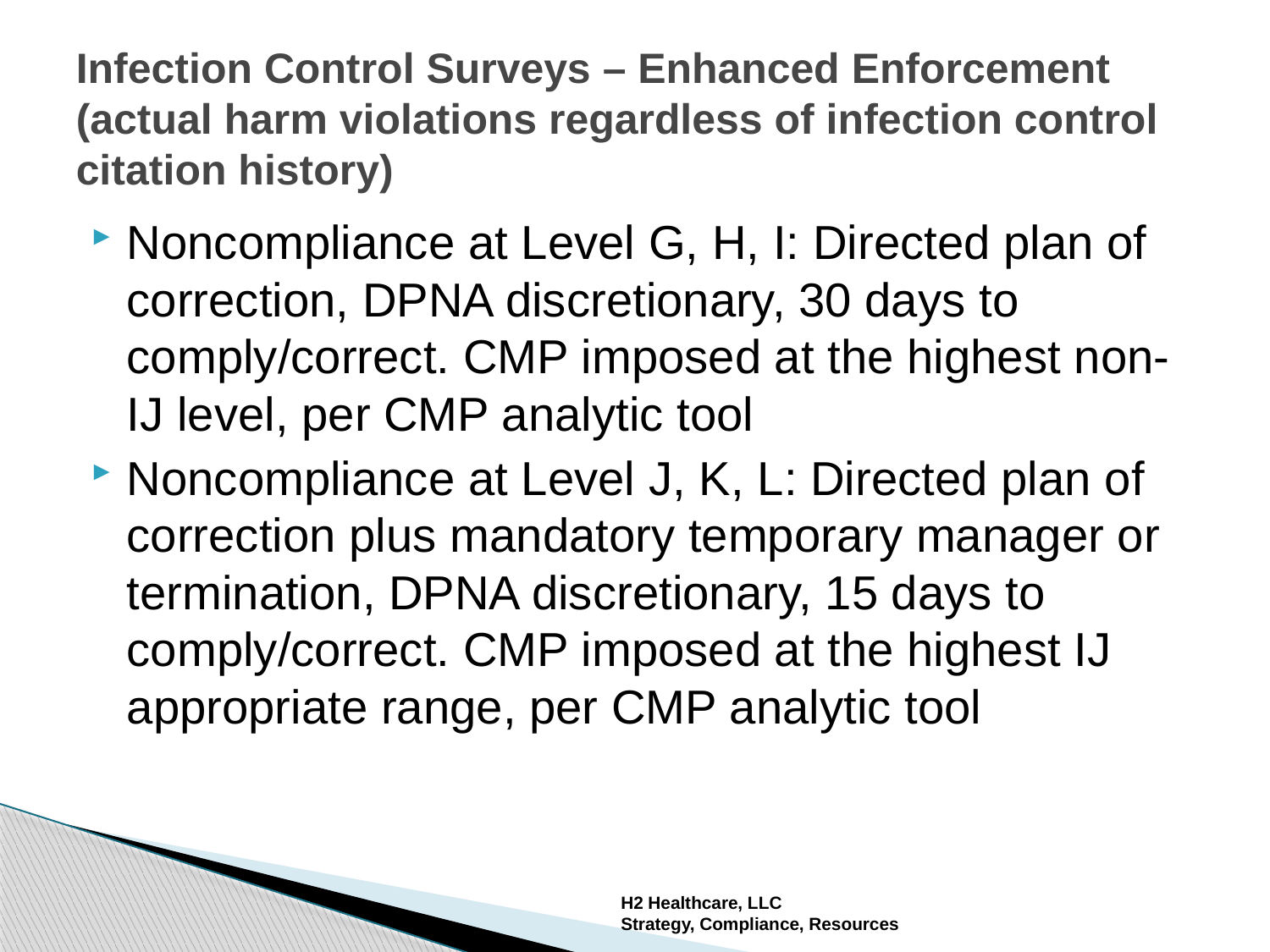

# Infection Control Surveys – Enhanced Enforcement (actual harm violations regardless of infection control citation history)
Noncompliance at Level G, H, I: Directed plan of correction, DPNA discretionary, 30 days to comply/correct. CMP imposed at the highest non-IJ level, per CMP analytic tool
Noncompliance at Level J, K, L: Directed plan of correction plus mandatory temporary manager or termination, DPNA discretionary, 15 days to comply/correct. CMP imposed at the highest IJ appropriate range, per CMP analytic tool

H2 Healthcare, LLC
Strategy, Compliance, Resources